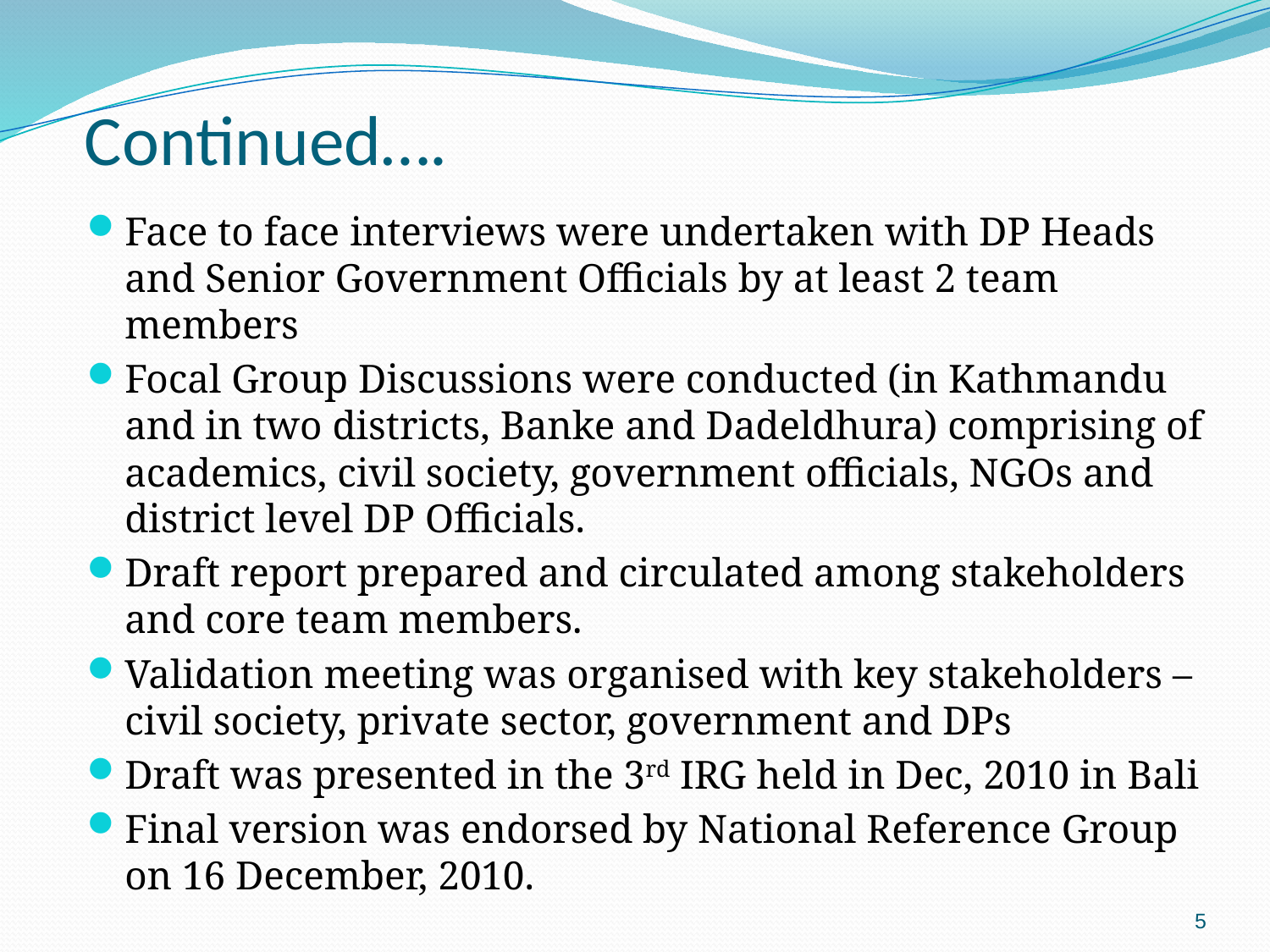

Continued….
Face to face interviews were undertaken with DP Heads and Senior Government Officials by at least 2 team members
Focal Group Discussions were conducted (in Kathmandu and in two districts, Banke and Dadeldhura) comprising of academics, civil society, government officials, NGOs and district level DP Officials.
Draft report prepared and circulated among stakeholders and core team members.
Validation meeting was organised with key stakeholders – civil society, private sector, government and DPs
Draft was presented in the 3rd IRG held in Dec, 2010 in Bali
Final version was endorsed by National Reference Group on 16 December, 2010.

5